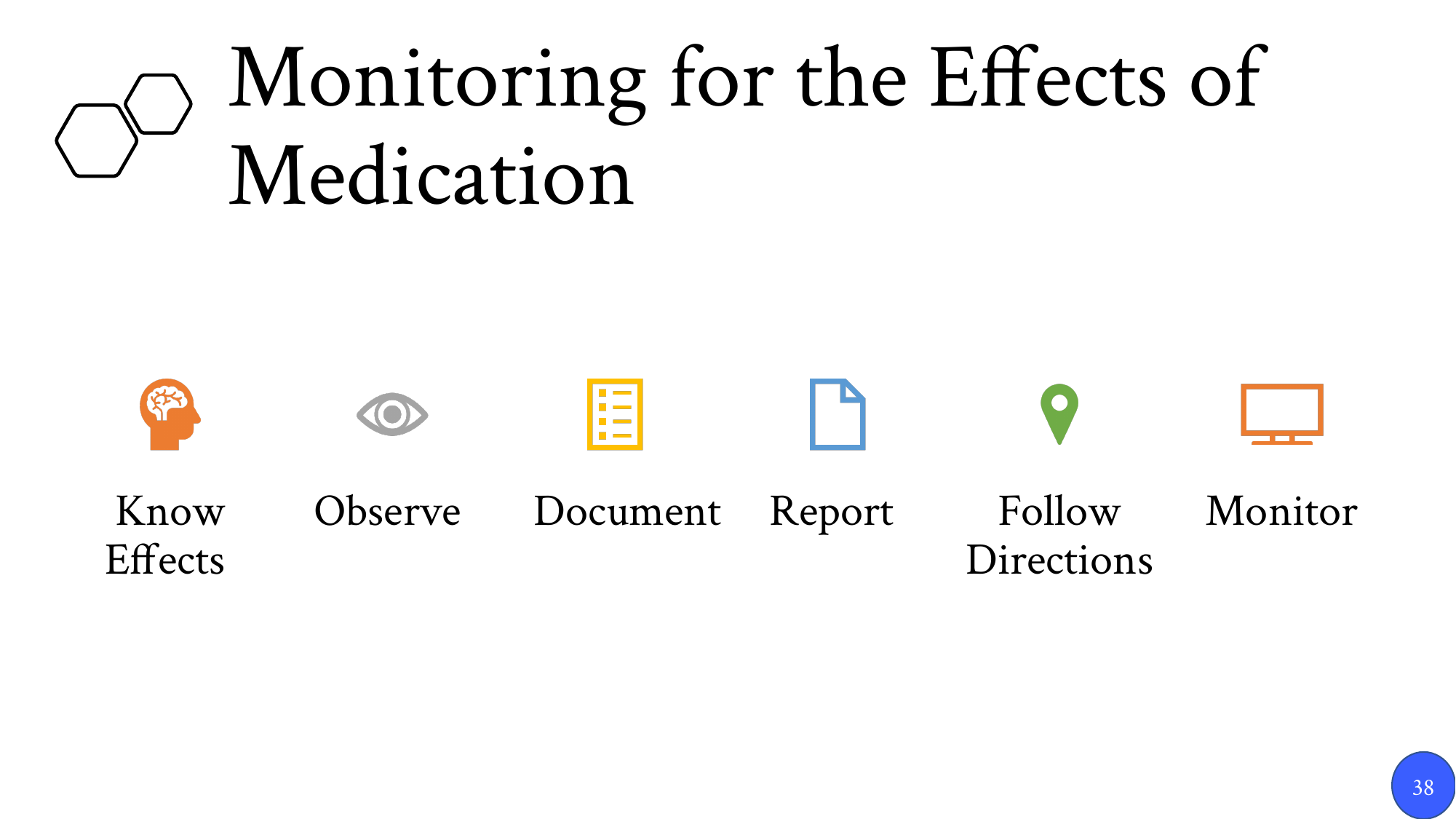

# Monitoring for the Effects of Medication

Know Effects

Observe

Document

Report

Follow Directions

Monitor
38